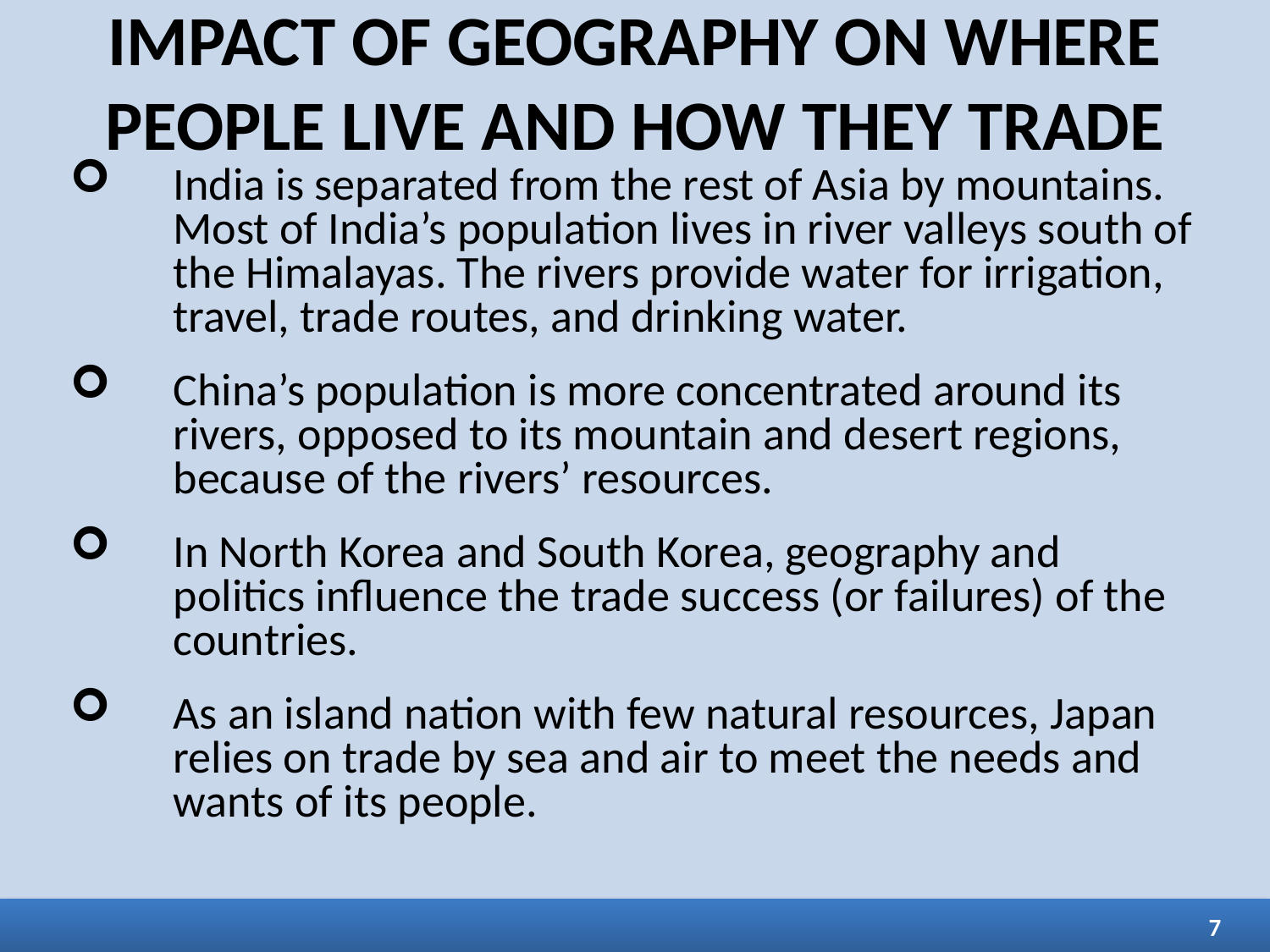

IMPACT OF GEOGRAPHY ON WHERE PEOPLE LIVE AND HOW THEY TRADE
India is separated from the rest of Asia by mountains. Most of India’s population lives in river valleys south of the Himalayas. The rivers provide water for irrigation, travel, trade routes, and drinking water.
China’s population is more concentrated around its rivers, opposed to its mountain and desert regions, because of the rivers’ resources.
In North Korea and South Korea, geography and politics influence the trade success (or failures) of the countries.
As an island nation with few natural resources, Japan relies on trade by sea and air to meet the needs and wants of its people.
7